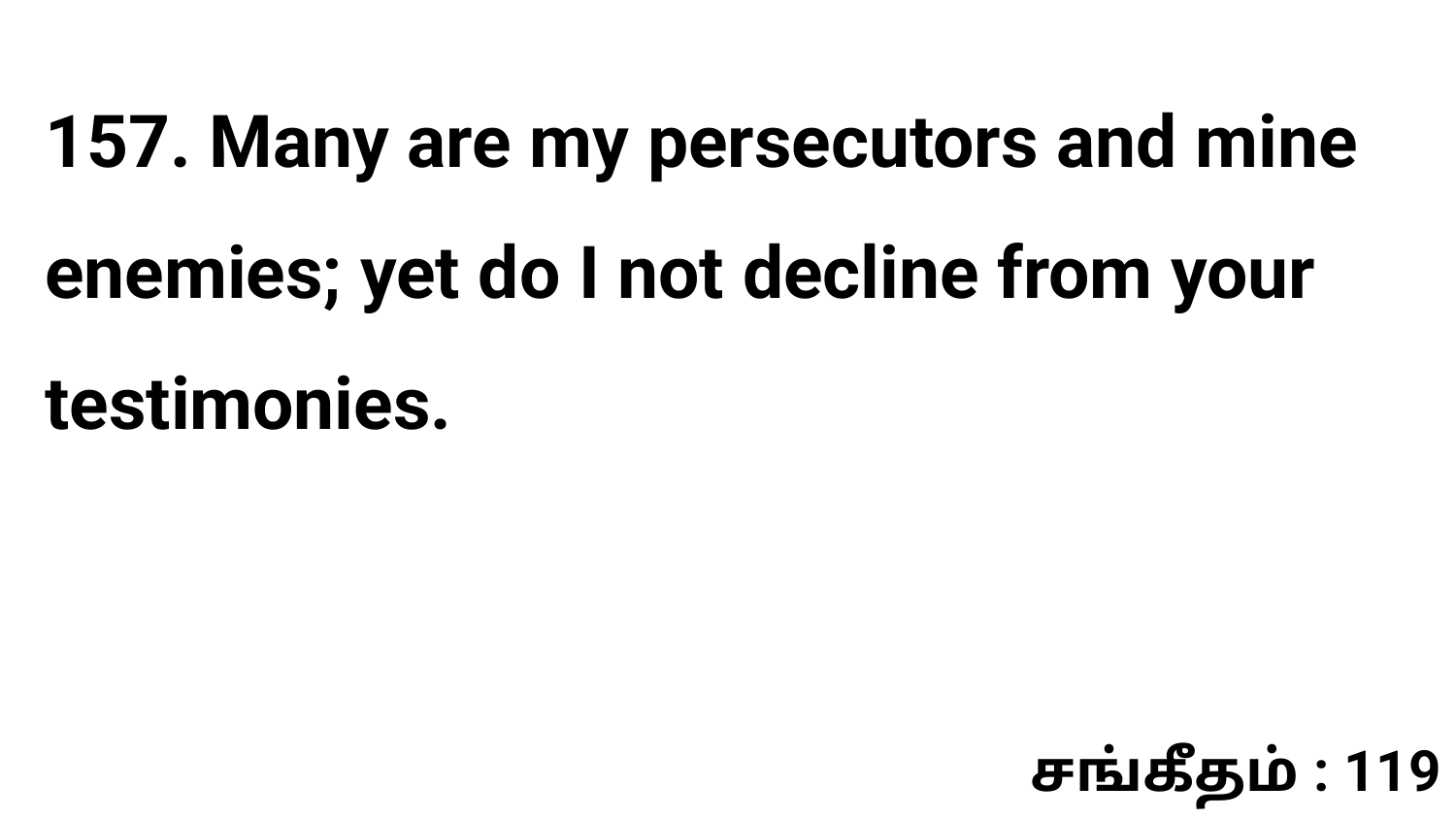

157. Many are my persecutors and mine enemies; yet do I not decline from your testimonies.
சங்கீதம் : 119